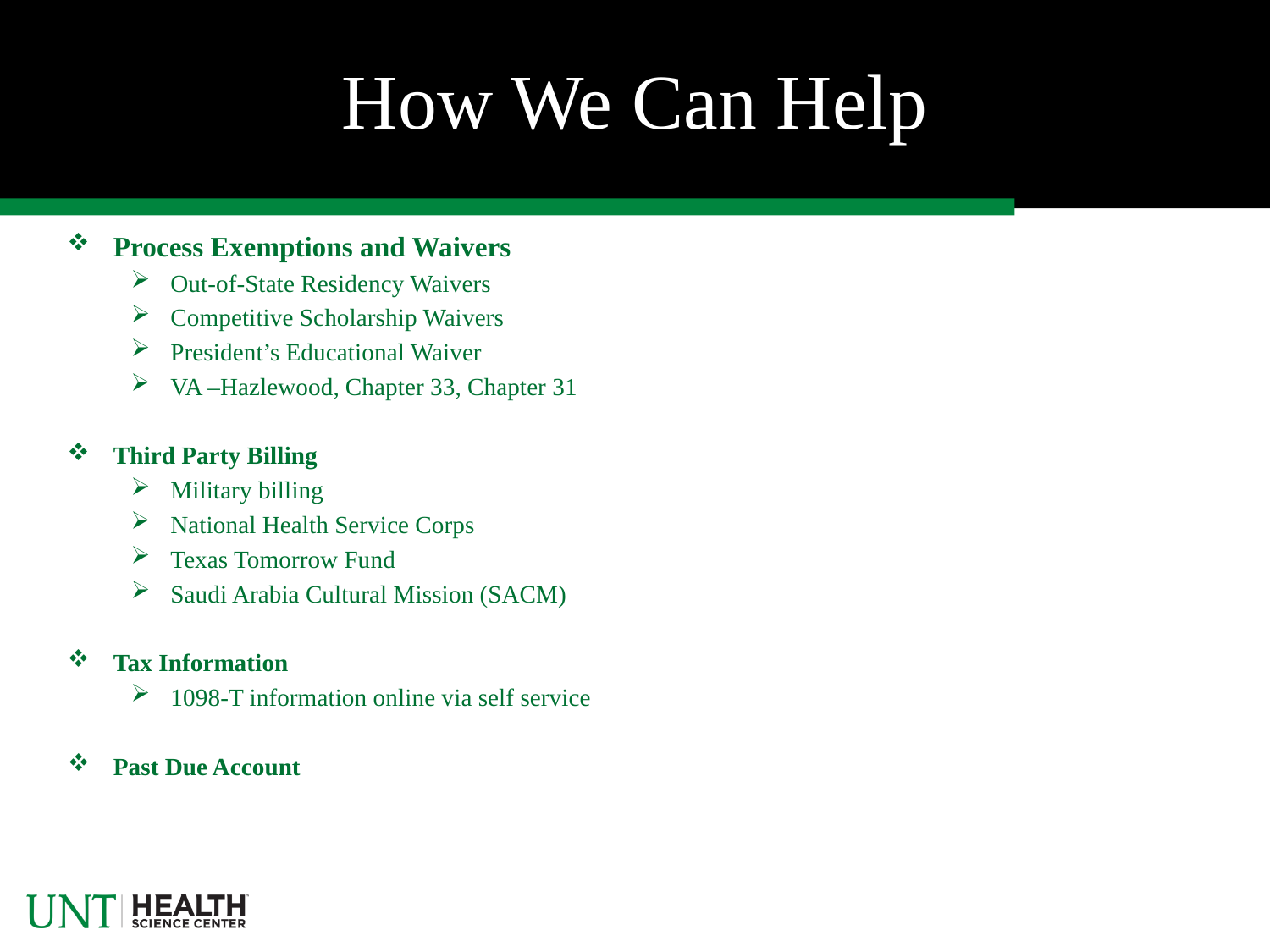

# How We Can Help
 Process Exemptions and Waivers
Out-of-State Residency Waivers
Competitive Scholarship Waivers
President’s Educational Waiver
VA –Hazlewood, Chapter 33, Chapter 31

 Third Party Billing
Military billing
National Health Service Corps
Texas Tomorrow Fund
Saudi Arabia Cultural Mission (SACM)

 Tax Information
1098-T information online via self service

 Past Due Account